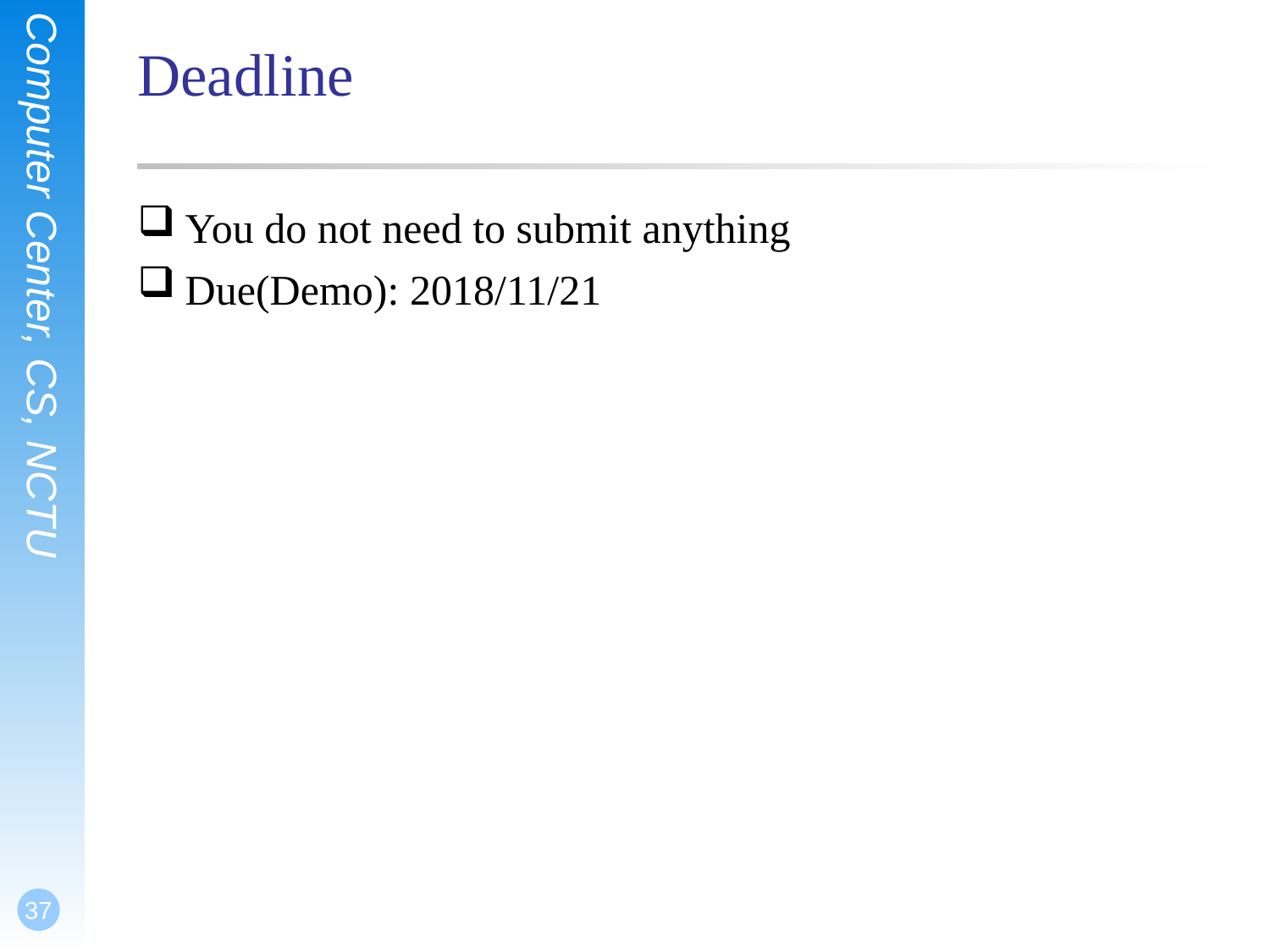

Deadline
You do not need to submit anything
Due(Demo): 2018/11/21